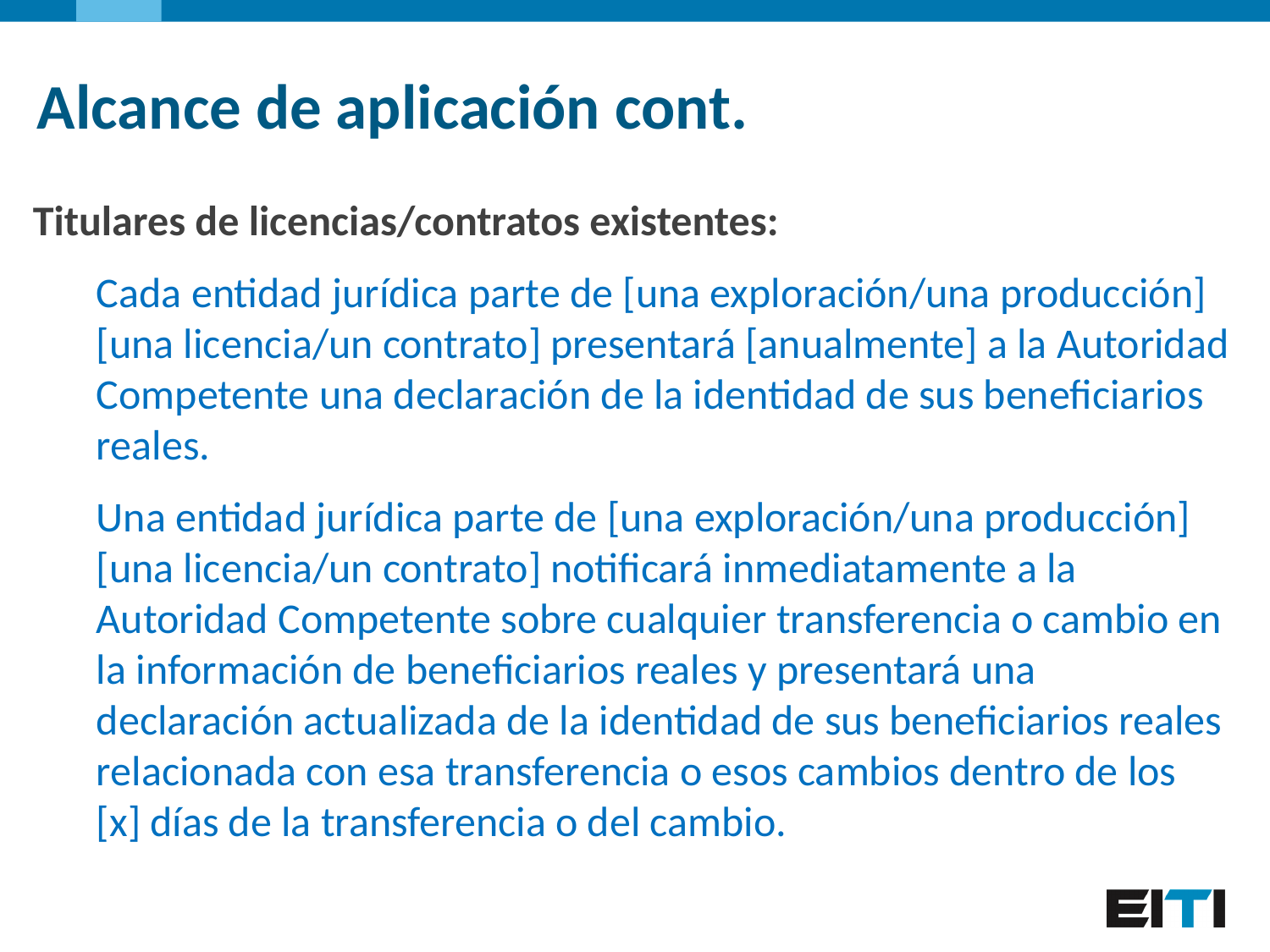

Alcance de aplicación cont.
Titulares de licencias/contratos existentes:
Cada entidad jurídica parte de [una exploración/una producción] [una licencia/un contrato] presentará [anualmente] a la Autoridad Competente una declaración de la identidad de sus beneficiarios reales.
Una entidad jurídica parte de [una exploración/una producción] [una licencia/un contrato] notificará inmediatamente a la Autoridad Competente sobre cualquier transferencia o cambio en la información de beneficiarios reales y presentará una declaración actualizada de la identidad de sus beneficiarios reales relacionada con esa transferencia o esos cambios dentro de los [x] días de la transferencia o del cambio.